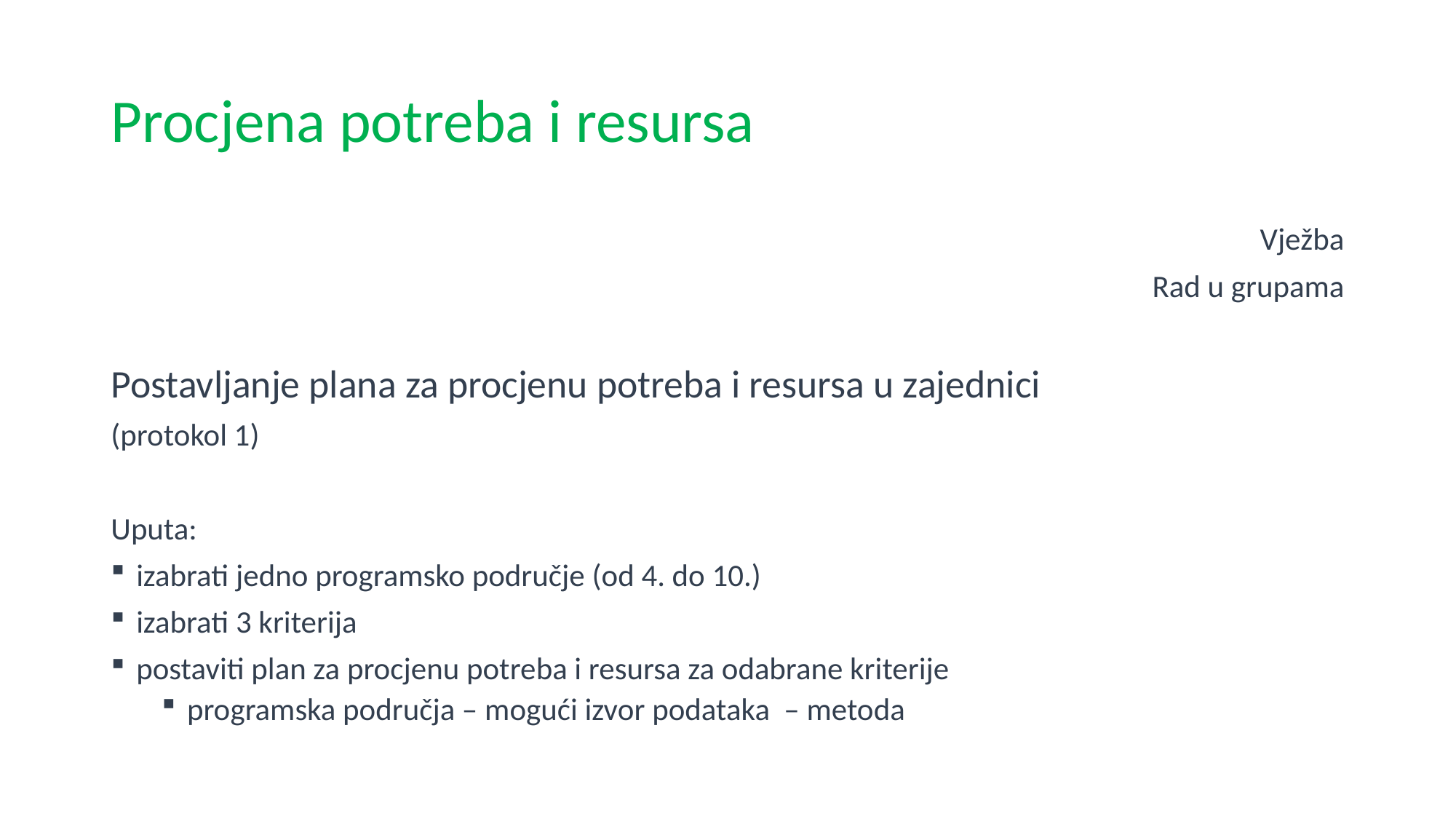

# Procjena potreba i resursa
Vježba
Rad u grupama

Postavljanje plana za procjenu potreba i resursa u zajednici
(protokol 1)

Uputa:
izabrati jedno programsko područje (od 4. do 10.)
izabrati 3 kriterija
postaviti plan za procjenu potreba i resursa za odabrane kriterije
programska područja – mogući izvor podataka  – metoda